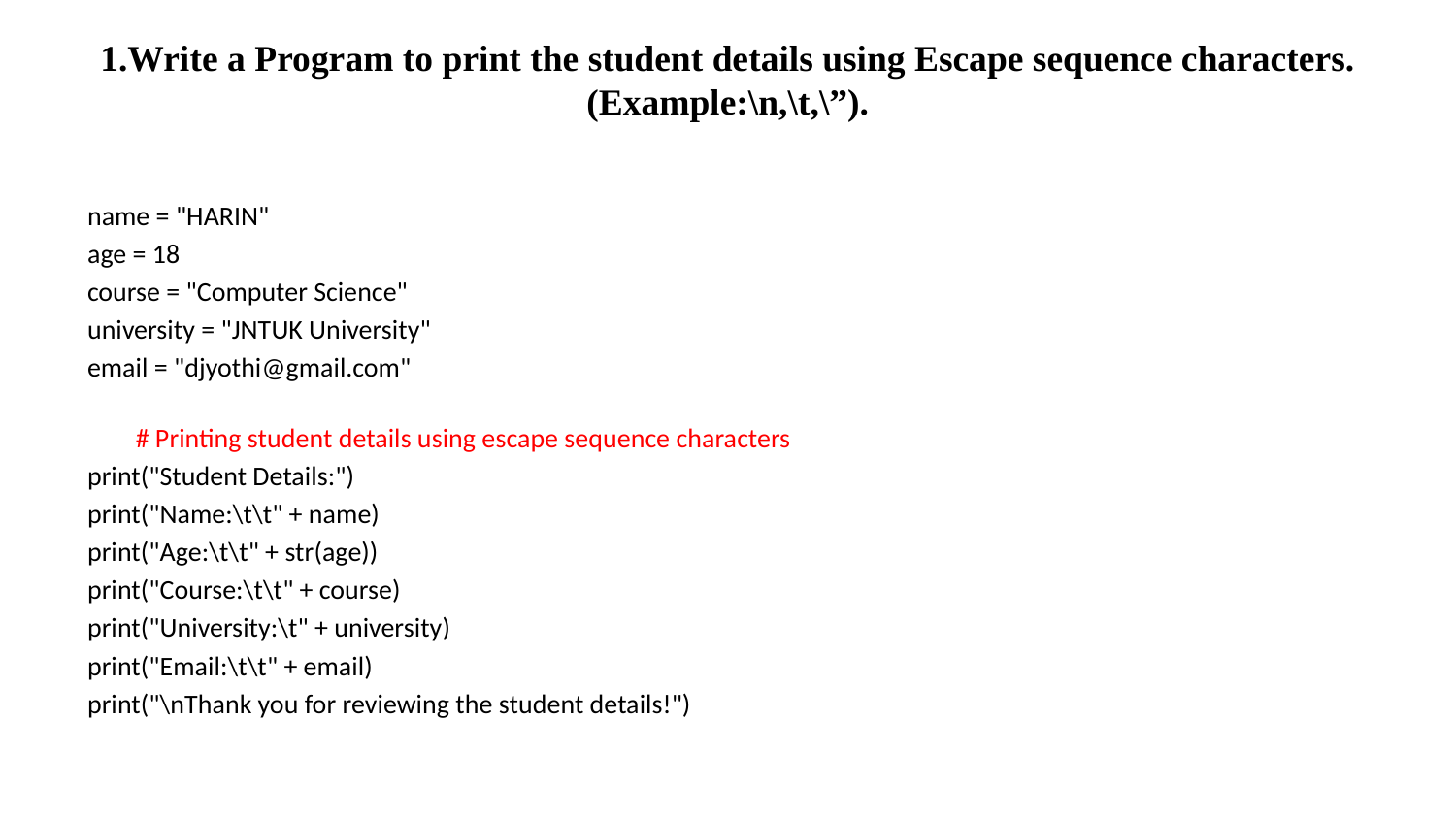

# 1.Write a Program to print the student details using Escape sequence characters.(Example:\n,\t,\”).
name = "HARIN"
age = 18
course = "Computer Science"
university = "JNTUK University"
email = "djyothi@gmail.com"
# Printing student details using escape sequence characters
print("Student Details:")
print("Name:\t\t" + name)
print("Age:\t\t" + str(age))
print("Course:\t\t" + course)
print("University:\t" + university)
print("Email:\t\t" + email)
print("\nThank you for reviewing the student details!")